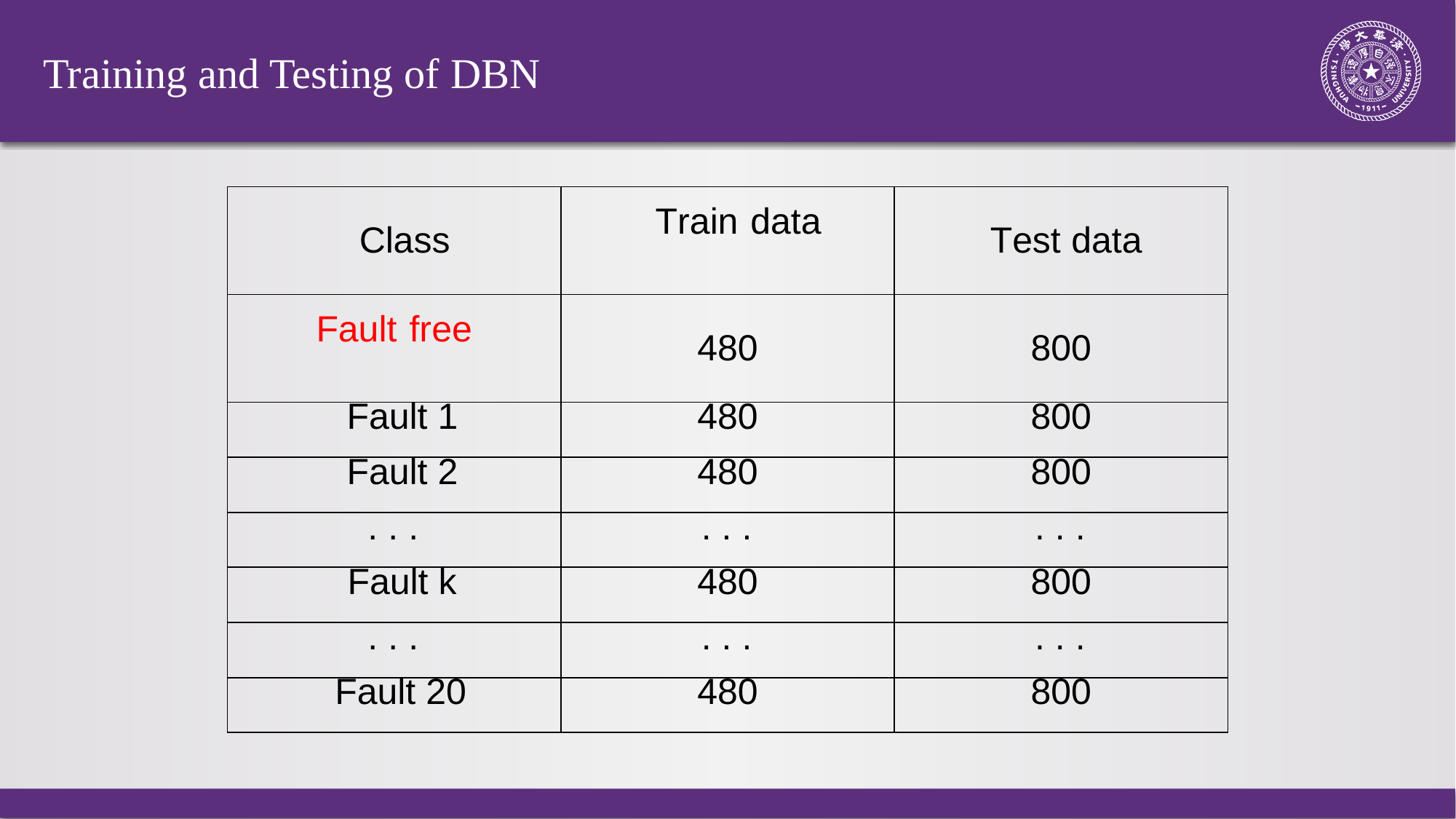

# Training and Testing of DBN
| Class | Train data | Test data |
| --- | --- | --- |
| Fault free | 480 | 800 |
| Fault 1 | 480 | 800 |
| Fault 2 | 480 | 800 |
| . . . | . . . | . . . |
| Fault k | 480 | 800 |
| . . . | . . . | . . . |
| Fault 20 | 480 | 800 |